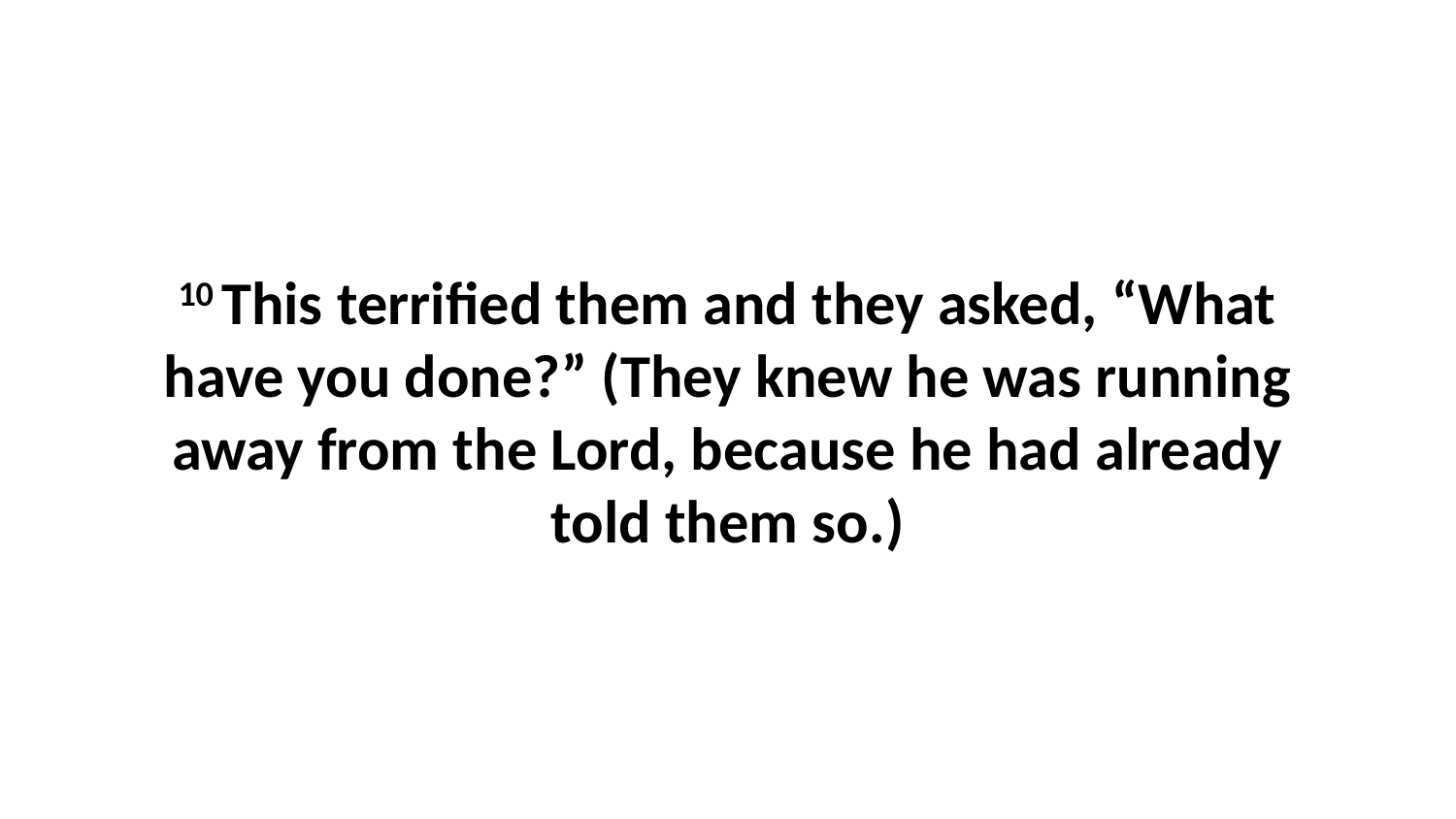

10 This terrified them and they asked, “What have you done?” (They knew he was running away from the Lord, because he had already told them so.)